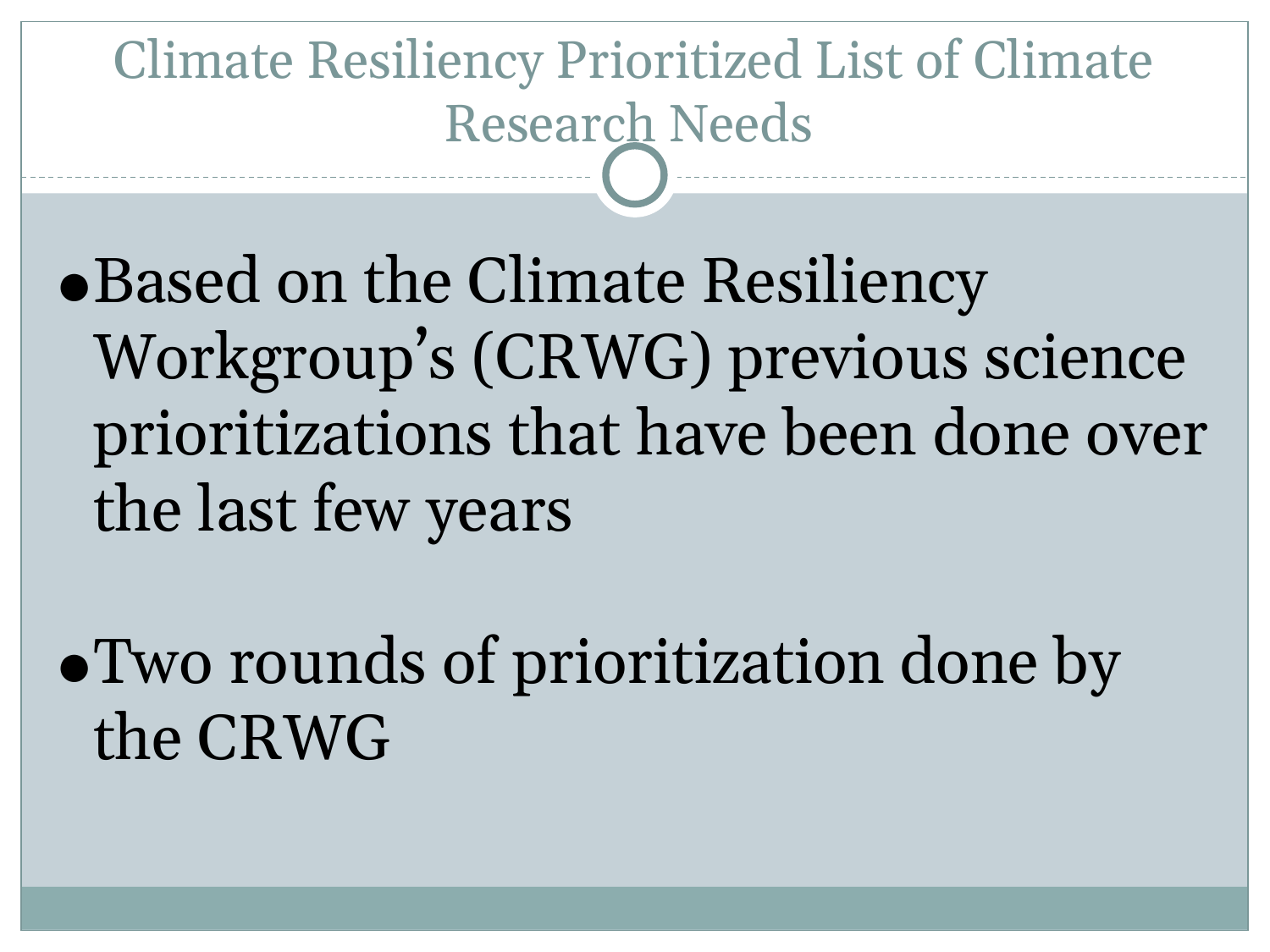

# Climate Resiliency Prioritized List of Climate Research Needs
Based on the Climate Resiliency Workgroup’s (CRWG) previous science prioritizations that have been done over the last few years

Two rounds of prioritization done by the CRWG